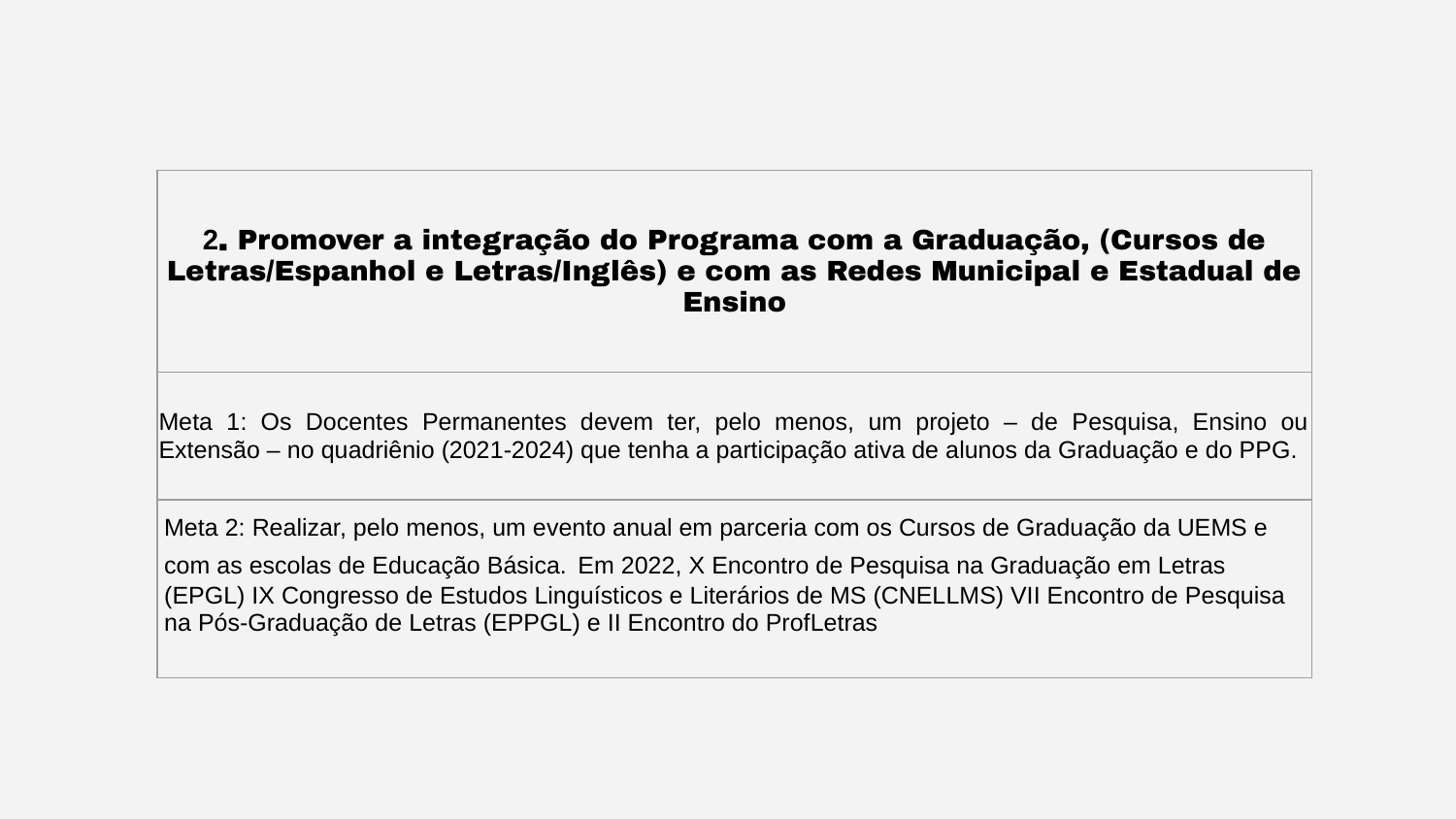

| 2. Promover a integração do Programa com a Graduação, (Cursos de Letras/Espanhol e Letras/Inglês) e com as Redes Municipal e Estadual de Ensino |
| --- |
| Meta 1: Os Docentes Permanentes devem ter, pelo menos, um projeto – de Pesquisa, Ensino ou Extensão – no quadriênio (2021-2024) que tenha a participação ativa de alunos da Graduação e do PPG. |
| Meta 2: Realizar, pelo menos, um evento anual em parceria com os Cursos de Graduação da UEMS e com as escolas de Educação Básica. Em 2022, X Encontro de Pesquisa na Graduação em Letras (EPGL) IX Congresso de Estudos Linguísticos e Literários de MS (CNELLMS) VII Encontro de Pesquisa na Pós-Graduação de Letras (EPPGL) e II Encontro do ProfLetras |